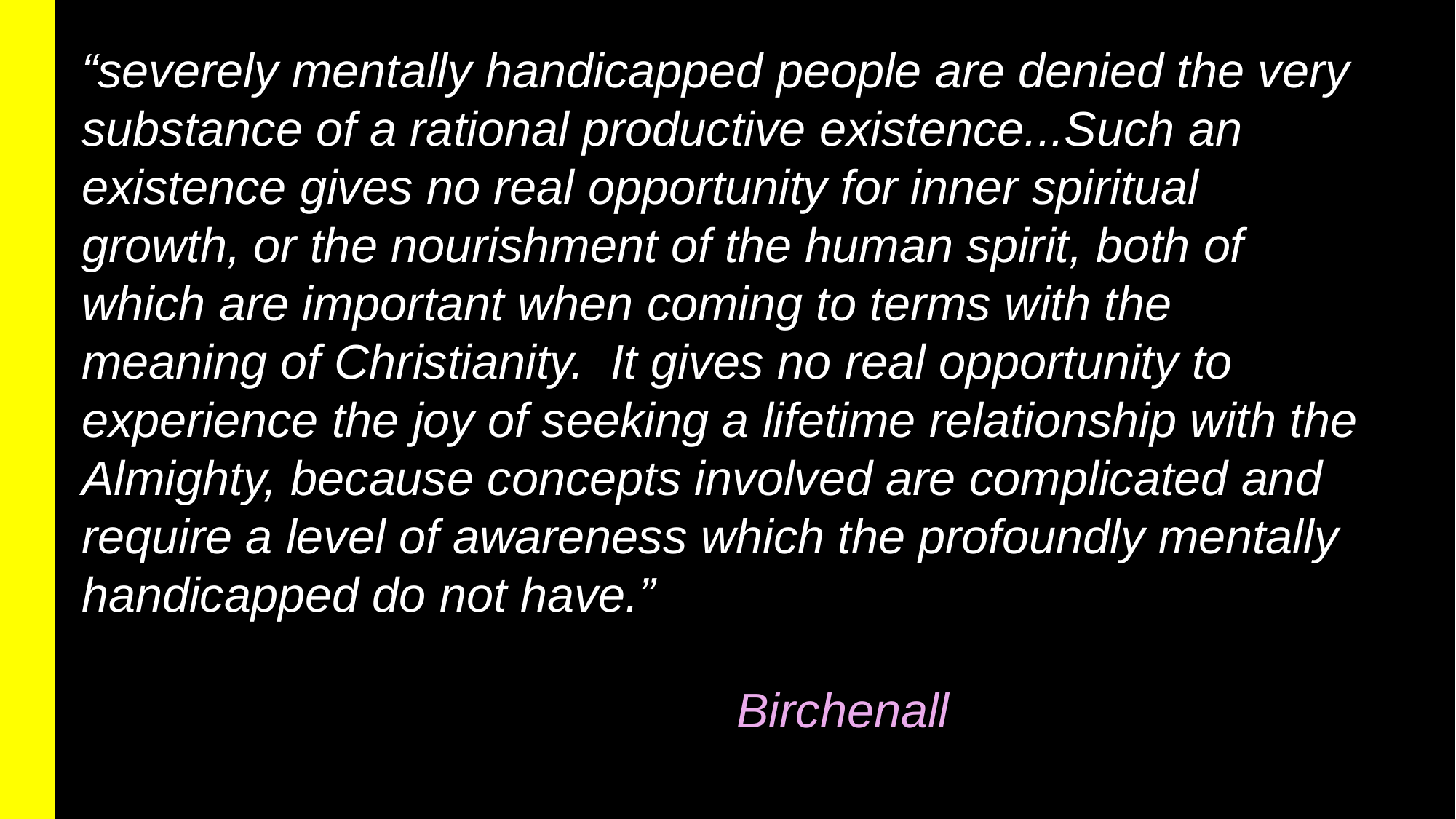

“severely mentally handicapped people are denied the very substance of a rational productive existence...Such an existence gives no real opportunity for inner spiritual growth, or the nourishment of the human spirit, both of which are important when coming to terms with the meaning of Christianity.  It gives no real opportunity to experience the joy of seeking a lifetime relationship with the Almighty, because concepts involved are complicated and require a level of awareness which the profoundly mentally handicapped do not have.”
																	Birchenall
#